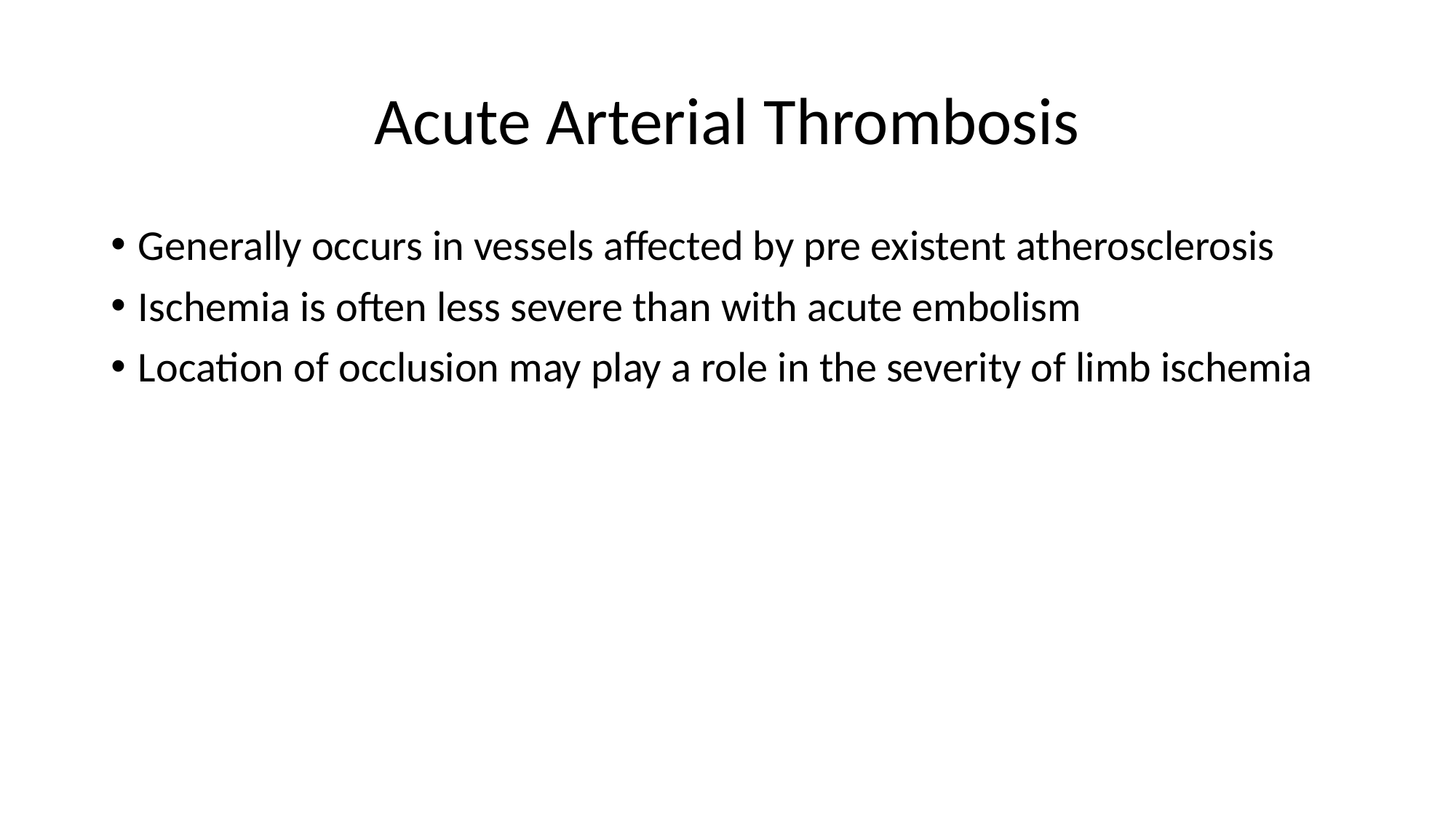

# Acute Arterial Thrombosis
Generally occurs in vessels affected by pre existent atherosclerosis
Ischemia is often less severe than with acute embolism
Location of occlusion may play a role in the severity of limb ischemia